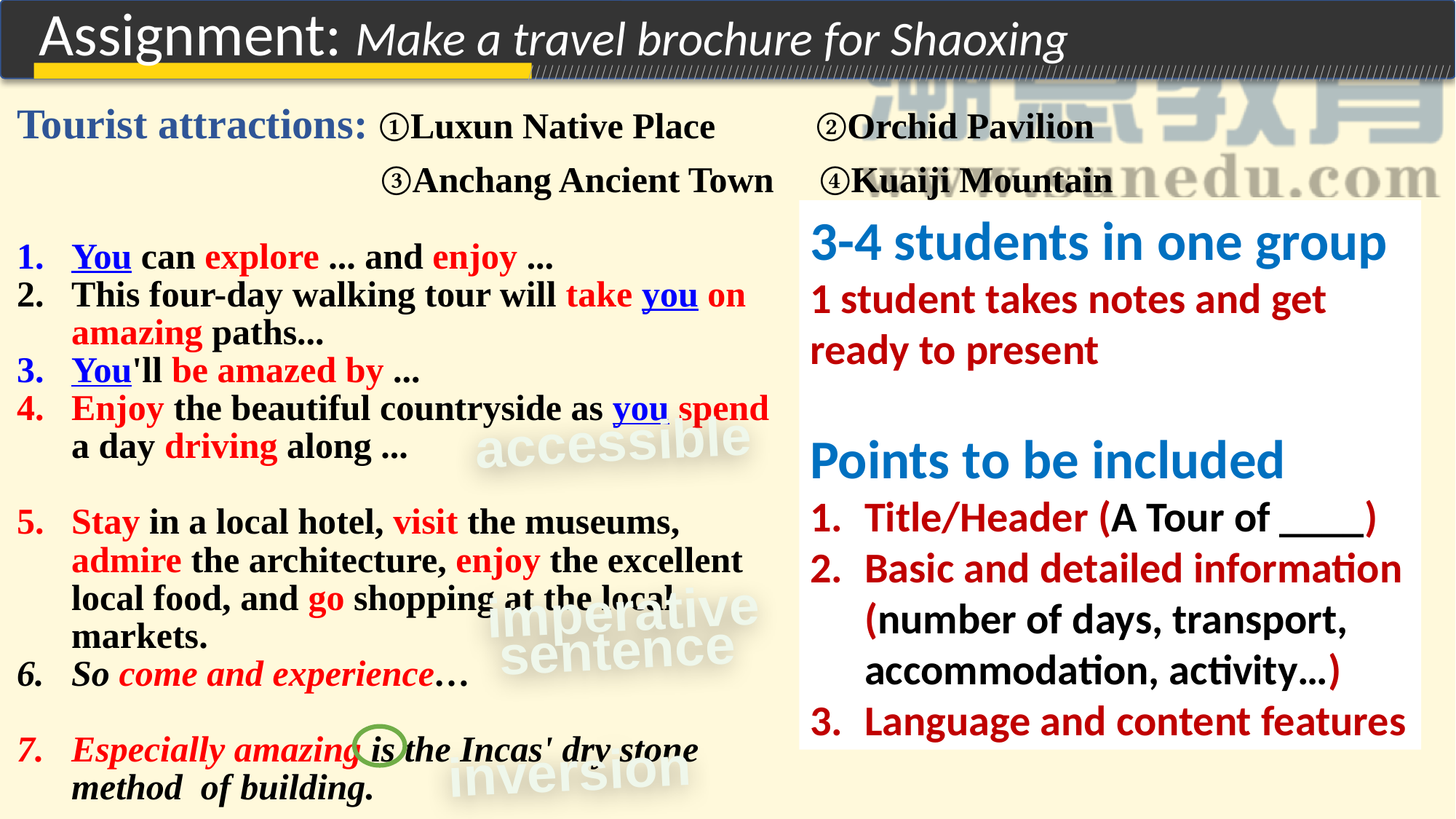

Assignment: Make a travel brochure for Shaoxing

Tourist attractions: ①Luxun Native Place           ②Orchid Pavilion
			    ③Anchang Ancient Town     ④Kuaiji Mountain
3-4 students in one group
1 student takes notes and get ready to present

Points to be included
Title/Header (A Tour of ____)
Basic and detailed information (number of days, transport, accommodation, activity…)
Language and content features
You can explore ... and enjoy ...
This four-day walking tour will take you on amazing paths...
You'll be amazed by ...
Enjoy the beautiful countryside as you spend a day driving along ...

Stay in a local hotel, visit the museums, admire the architecture, enjoy the excellent local food, and go shopping at the local markets.
So come and experience…

Especially amazing is the Incas' dry stone method  of building.

accessible
 imperative sentence

inversion